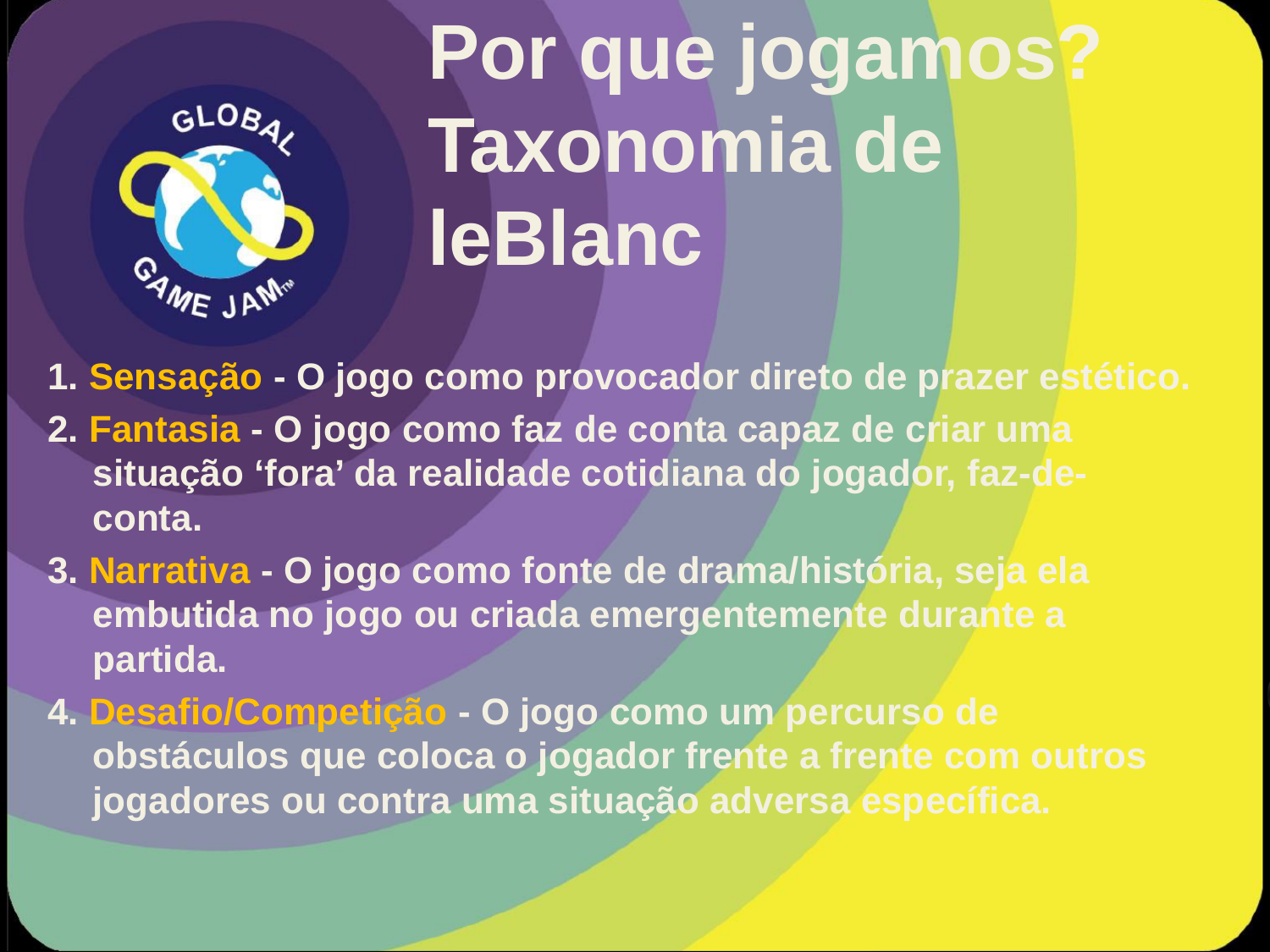

# Por que jogamos? Taxonomia de leBlanc
1. Sensação - O jogo como provocador direto de prazer estético.
2. Fantasia - O jogo como faz de conta capaz de criar uma situação ‘fora’ da realidade cotidiana do jogador, faz-de-conta.
3. Narrativa - O jogo como fonte de drama/história, seja ela embutida no jogo ou criada emergentemente durante a partida.
4. Desafio/Competição - O jogo como um percurso de obstáculos que coloca o jogador frente a frente com outros jogadores ou contra uma situação adversa específica.